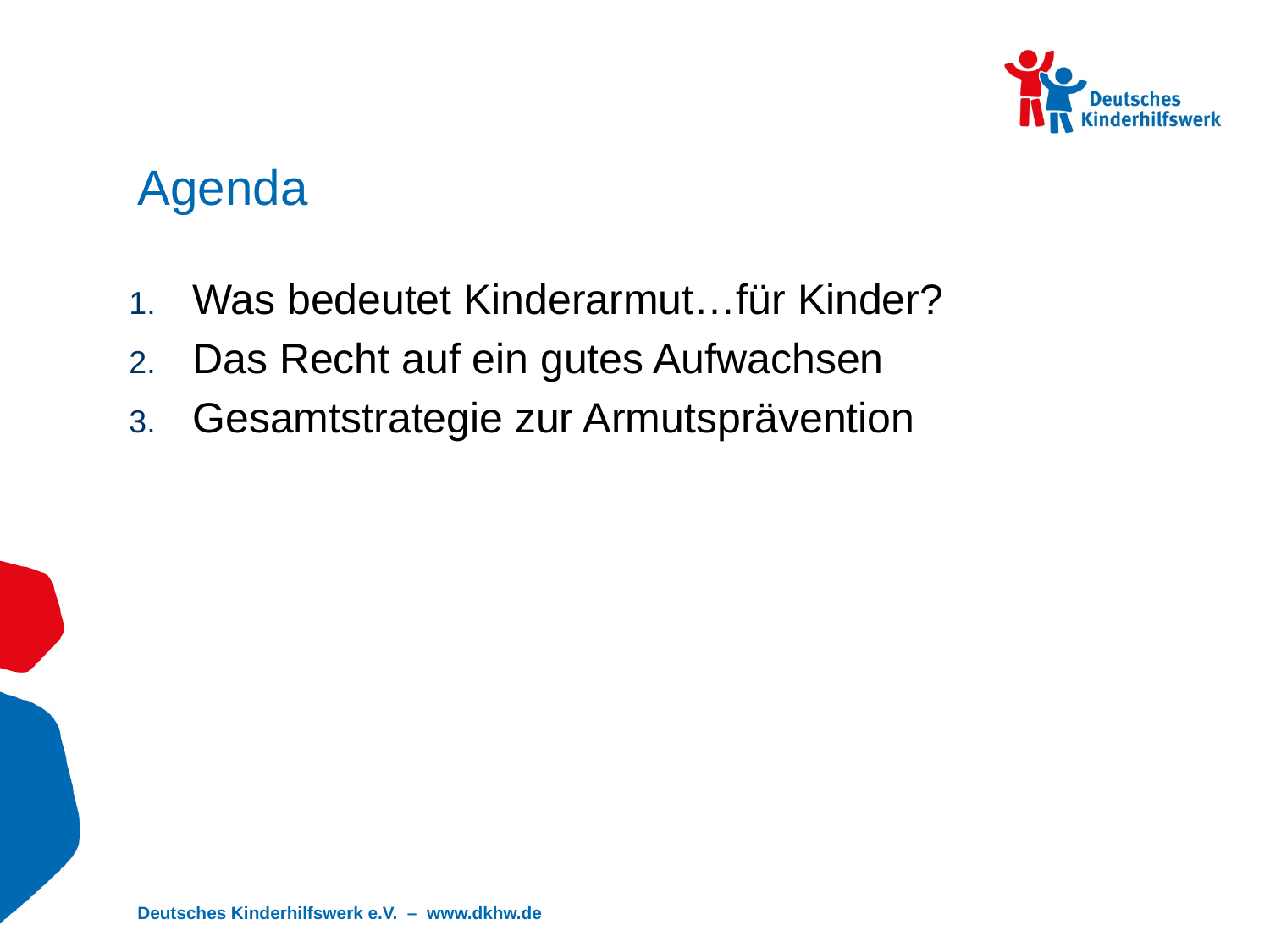

# Agenda
Was bedeutet Kinderarmut…für Kinder?
Das Recht auf ein gutes Aufwachsen
Gesamtstrategie zur Armutsprävention